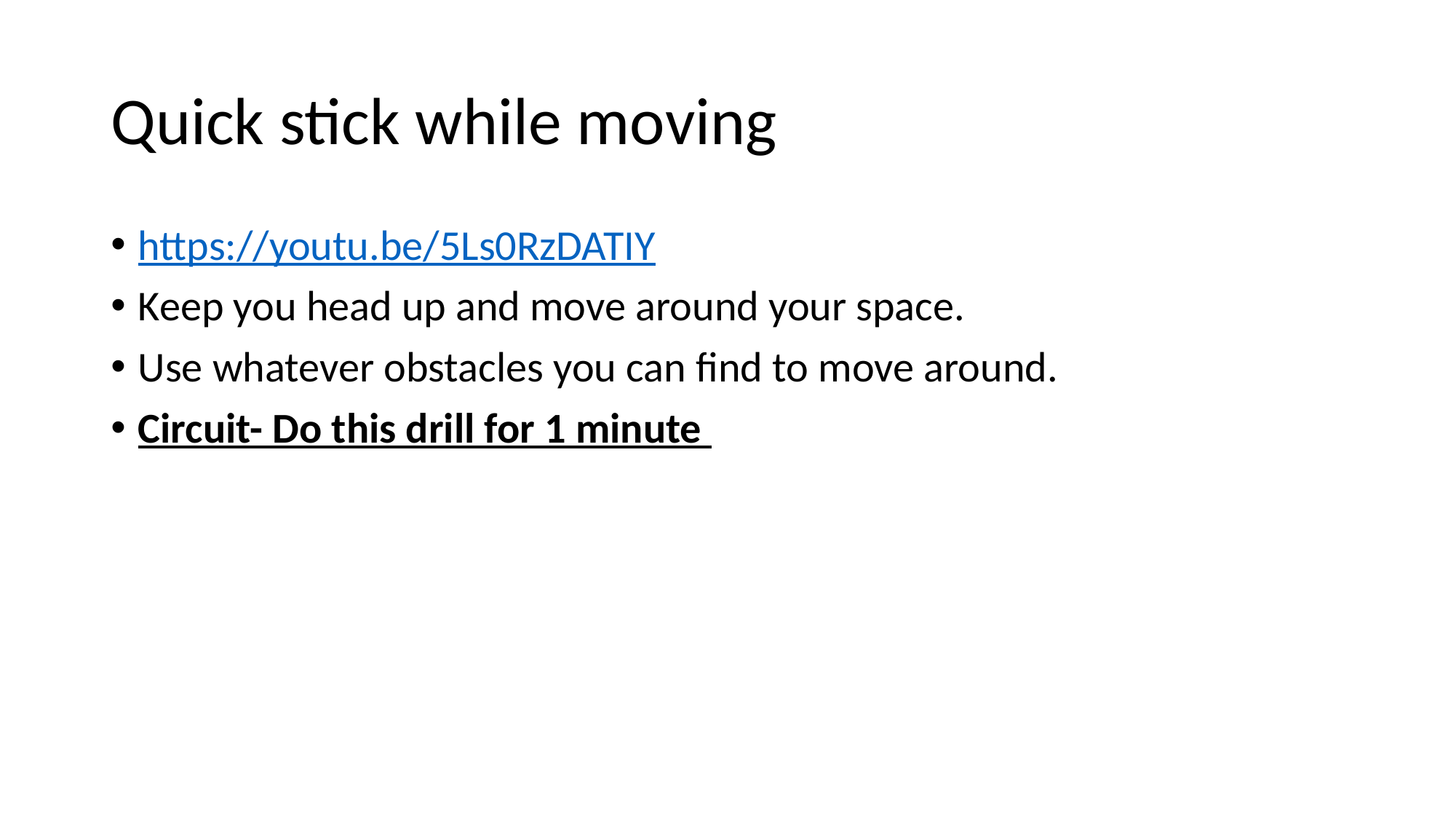

# Quick stick while moving
https://youtu.be/5Ls0RzDATIY
Keep you head up and move around your space.
Use whatever obstacles you can find to move around.
Circuit- Do this drill for 1 minute